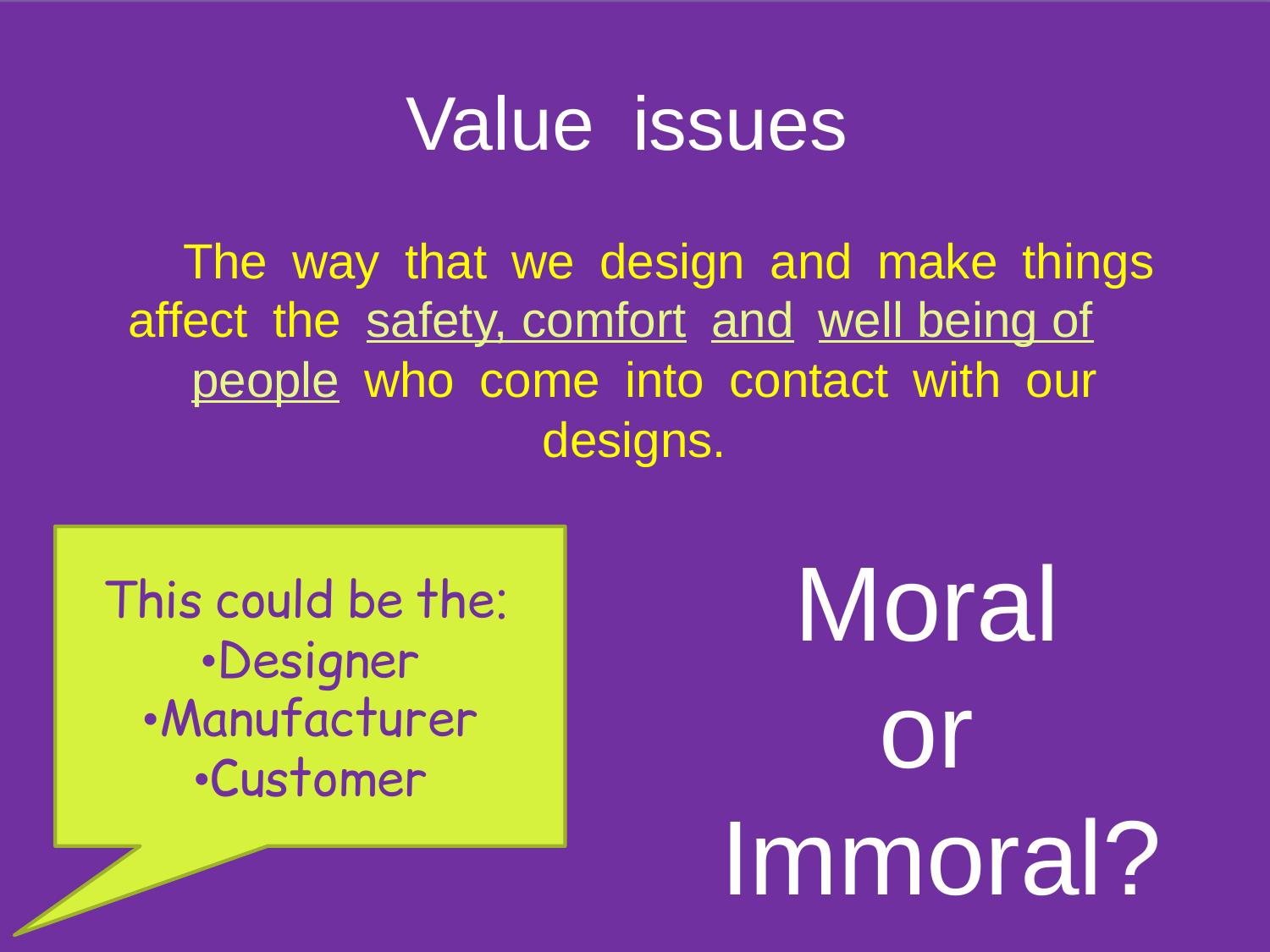

Value  issues
	The  way  that  we  design  and  make  things
affect  the  safety, comfort  and  well being of
people  who  come  into  contact  with  our
designs.

Moral
or
Immoral?
This could be the:
•Designer
•Manufacturer
•Customer